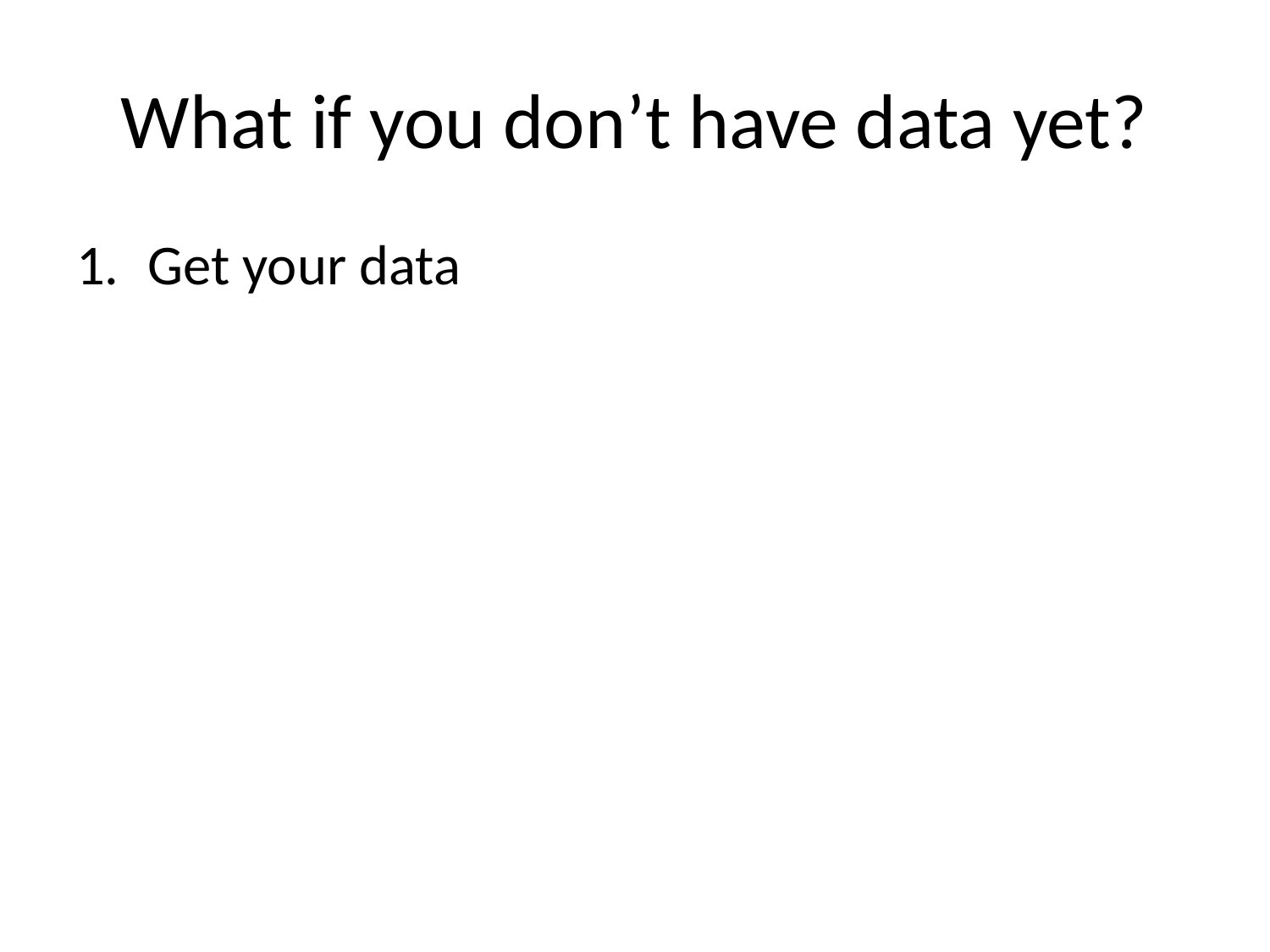

# What if you don’t have data yet?
Get your data